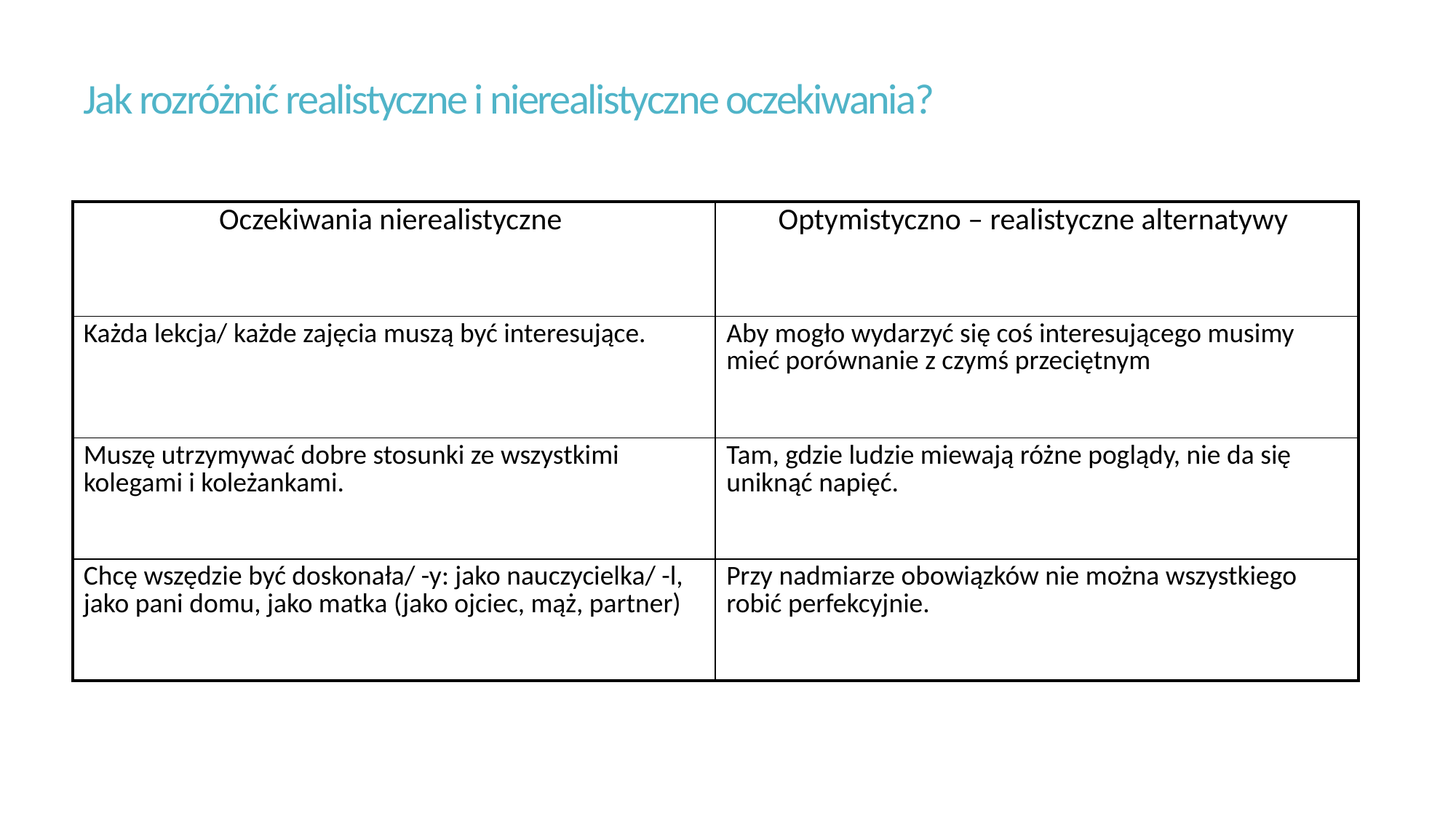

# Jak rozróżnić realistyczne i nierealistyczne oczekiwania?
| Oczekiwania nierealistyczne | Optymistyczno – realistyczne alternatywy |
| --- | --- |
| Każda lekcja/ każde zajęcia muszą być interesujące. | Aby mogło wydarzyć się coś interesującego musimy mieć porównanie z czymś przeciętnym |
| Muszę utrzymywać dobre stosunki ze wszystkimi kolegami i koleżankami. | Tam, gdzie ludzie miewają różne poglądy, nie da się uniknąć napięć. |
| Chcę wszędzie być doskonała/ -y: jako nauczycielka/ -l, jako pani domu, jako matka (jako ojciec, mąż, partner) | Przy nadmiarze obowiązków nie można wszystkiego robić perfekcyjnie. |